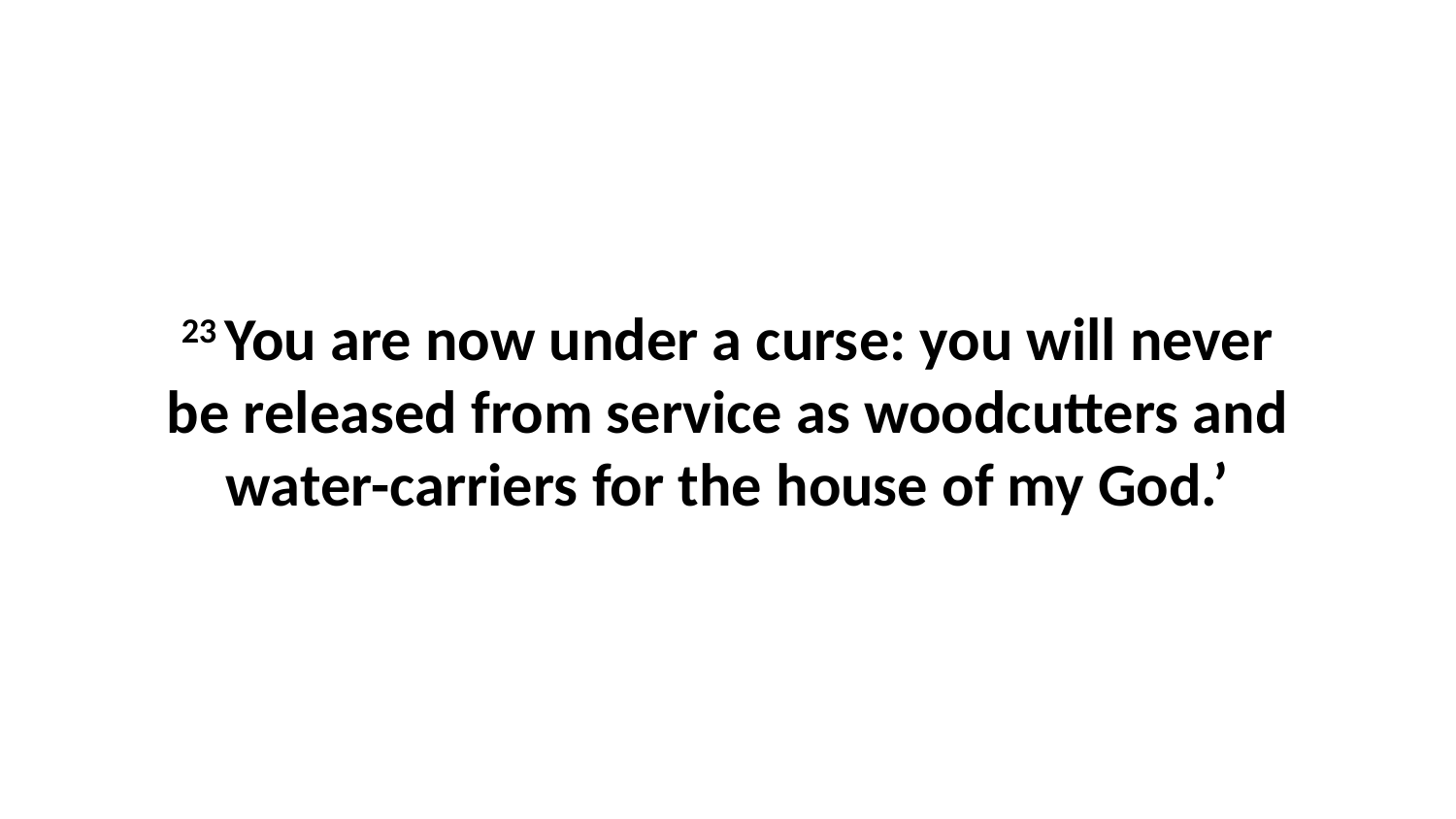

23 You are now under a curse: you will never be released from service as woodcutters and water-carriers for the house of my God.’